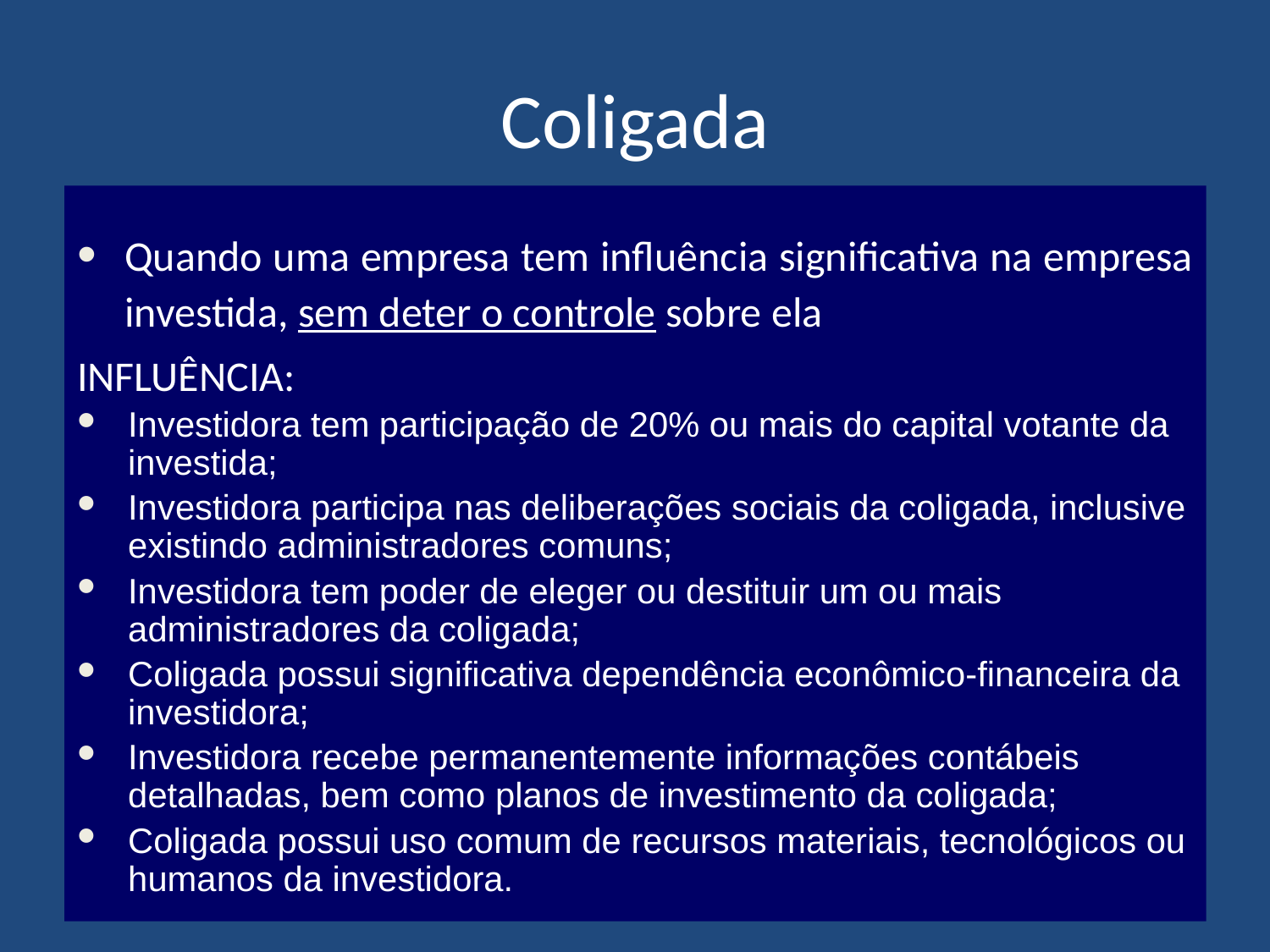

# Coligada

Quando uma empresa tem influência significativa na empresa investida, sem deter o controle sobre ela
INFLUÊNCIA:
Investidora tem participação de 20% ou mais do capital votante da investida;
Investidora participa nas deliberações sociais da coligada, inclusive existindo administradores comuns;
Investidora tem poder de eleger ou destituir um ou mais administradores da coligada;
Coligada possui significativa dependência econômico-financeira da investidora;
Investidora recebe permanentemente informações contábeis detalhadas, bem como planos de investimento da coligada;
Coligada possui uso comum de recursos materiais, tecnológicos ou humanos da investidora.